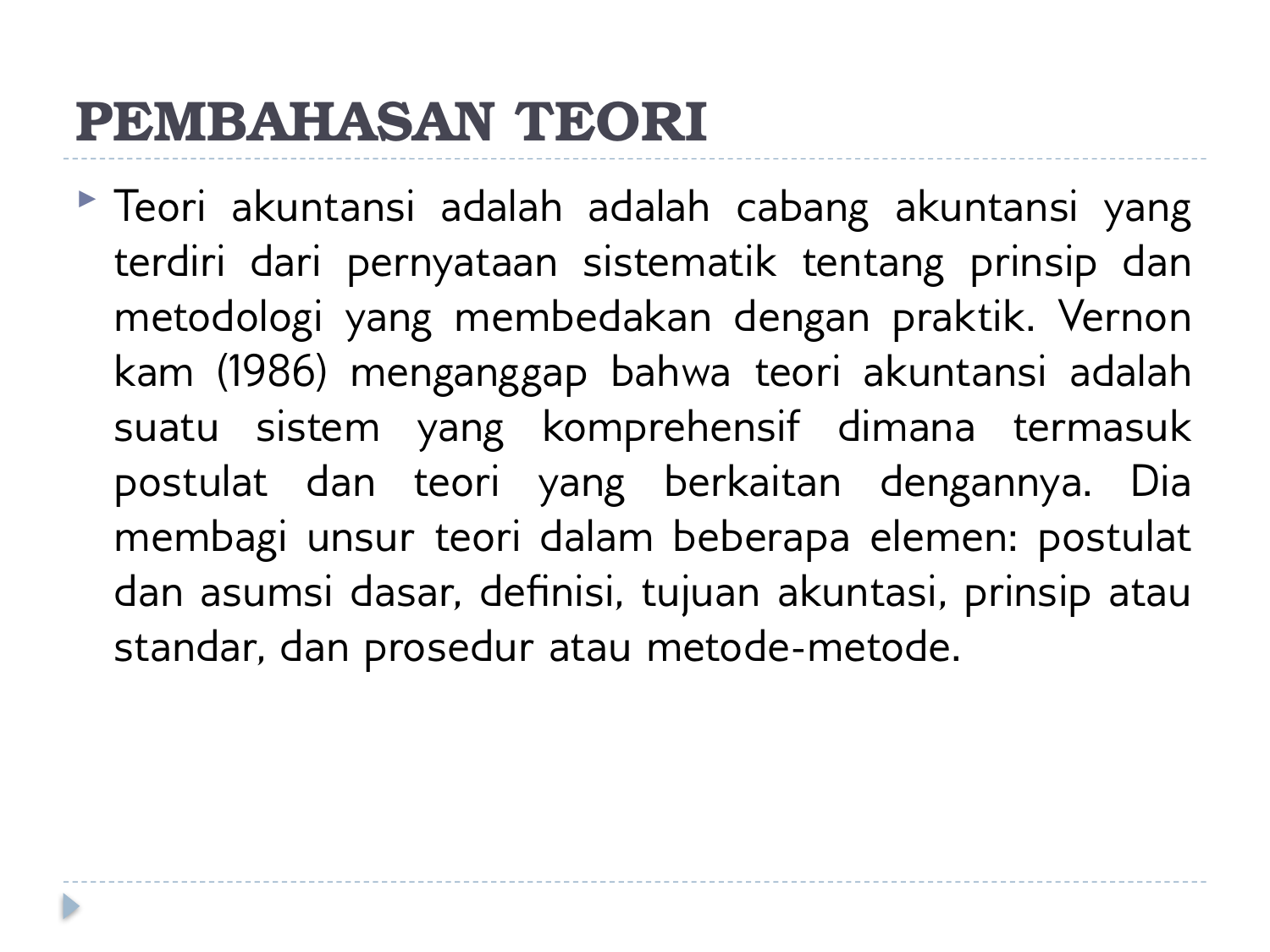

# PEMBAHASAN TEORI
Teori akuntansi adalah adalah cabang akuntansi yang terdiri dari pernyataan sistematik tentang prinsip dan metodologi yang membedakan dengan praktik. Vernon kam (1986) menganggap bahwa teori akuntansi adalah suatu sistem yang komprehensif dimana termasuk postulat dan teori yang berkaitan dengannya. Dia membagi unsur teori dalam beberapa elemen: postulat dan asumsi dasar, definisi, tujuan akuntasi, prinsip atau standar, dan prosedur atau metode-metode.